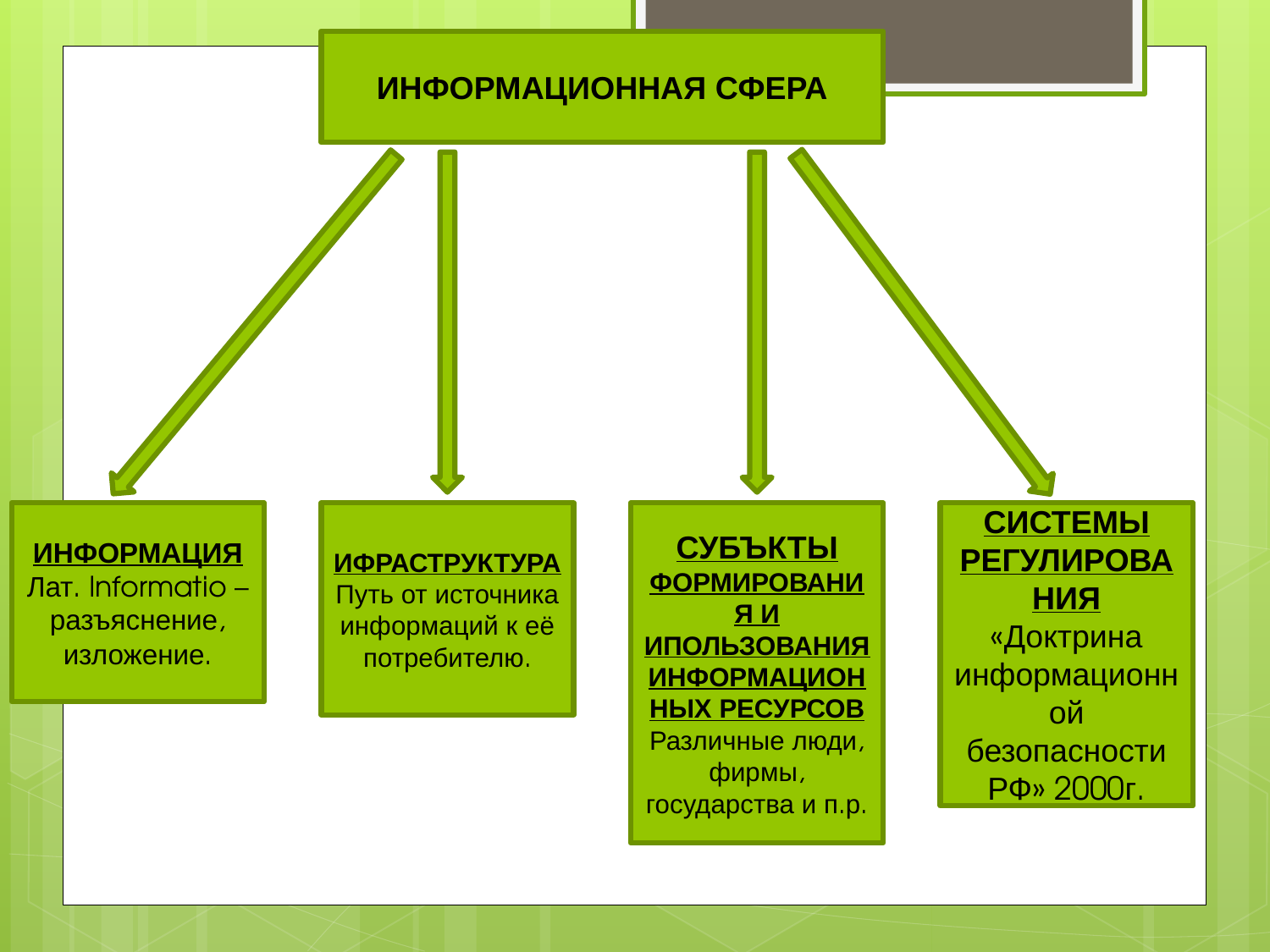

ИНФОРМАЦИОННАЯ СФЕРА

СУБЪКТЫ ФОРМИРОВАНИЯ И ИПОЛЬЗОВАНИЯ ИНФОРМАЦИОННЫХ РЕСУРСОВ
Различные люди, фирмы, государства и п.р.
СИСТЕМЫ РЕГУЛИРОВАНИЯ
«Доктрина информационной безопасности РФ» 2000г.
ИФРАСТРУКТУРА
Путь от источника информаций к её потребителю.
ИНФОРМАЦИЯ
Лат. Informatio – разъяснение, изложение.